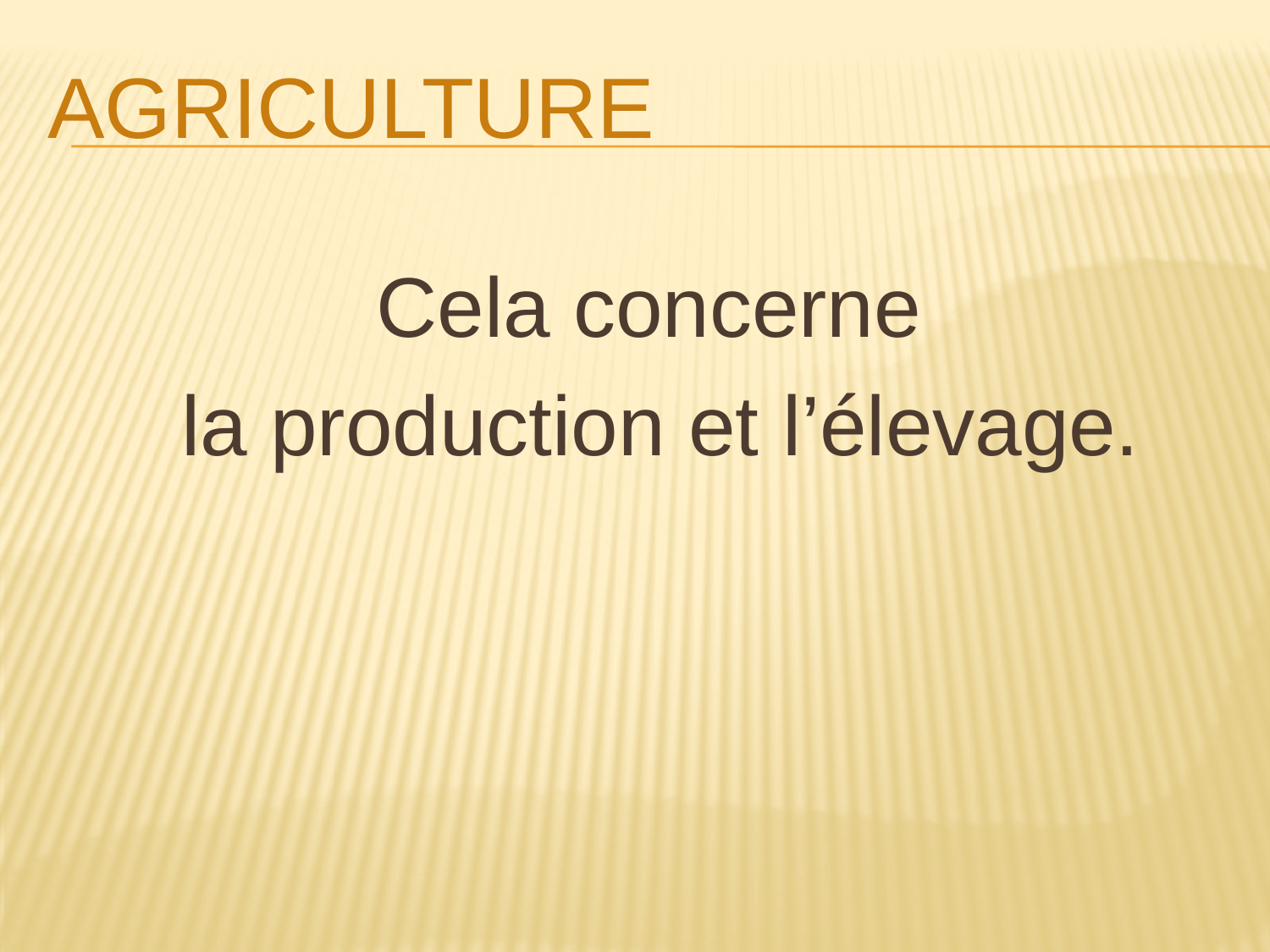

# Agriculture
Cela concerne
la production et l’élevage.